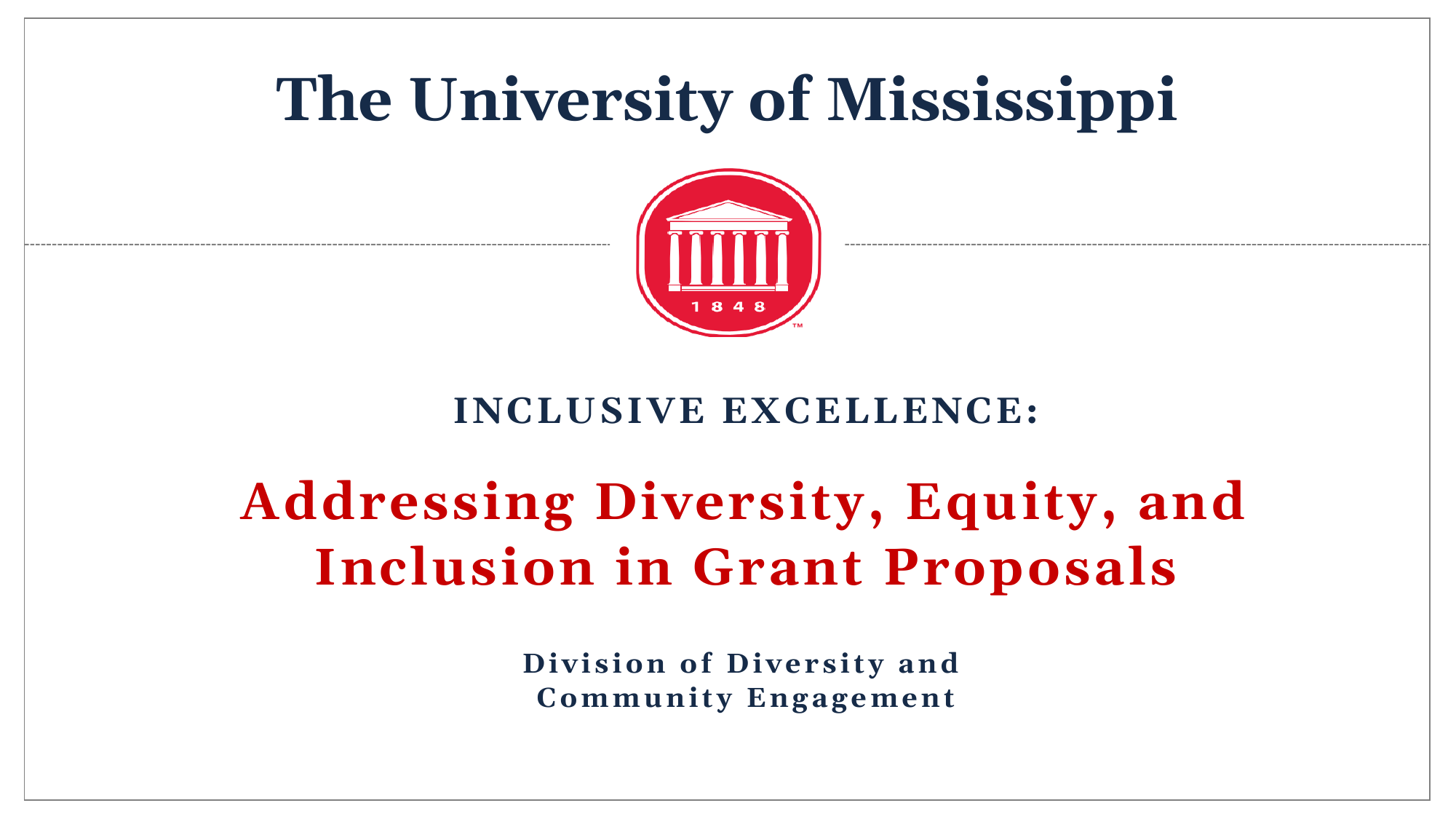

Inclusive Excellence:

Addressing Diversity, Equity, and Inclusion in Grant Proposals

Division of Diversity and
Community Engagement